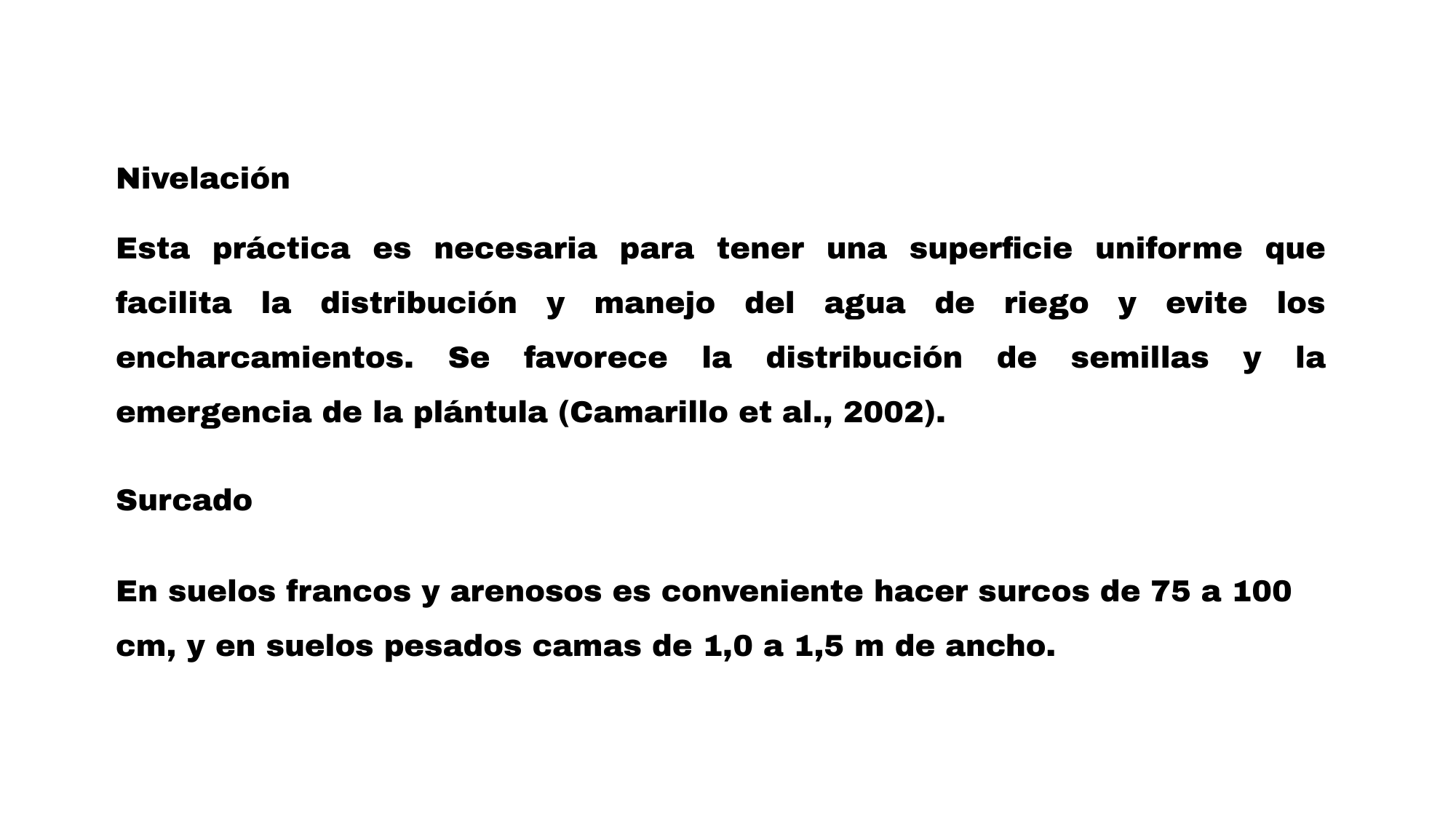

Nivelación
Esta práctica es necesaria para tener una superficie uniforme que facilita la distribución y manejo del agua de riego y evite los encharcamientos. Se favorece la distribución de semillas y la emergencia de la plántula (Camarillo et al., 2002).

Surcado

En suelos francos y arenosos es conveniente hacer surcos de 75 a 100 cm, y en suelos pesados camas de 1,0 a 1,5 m de ancho.